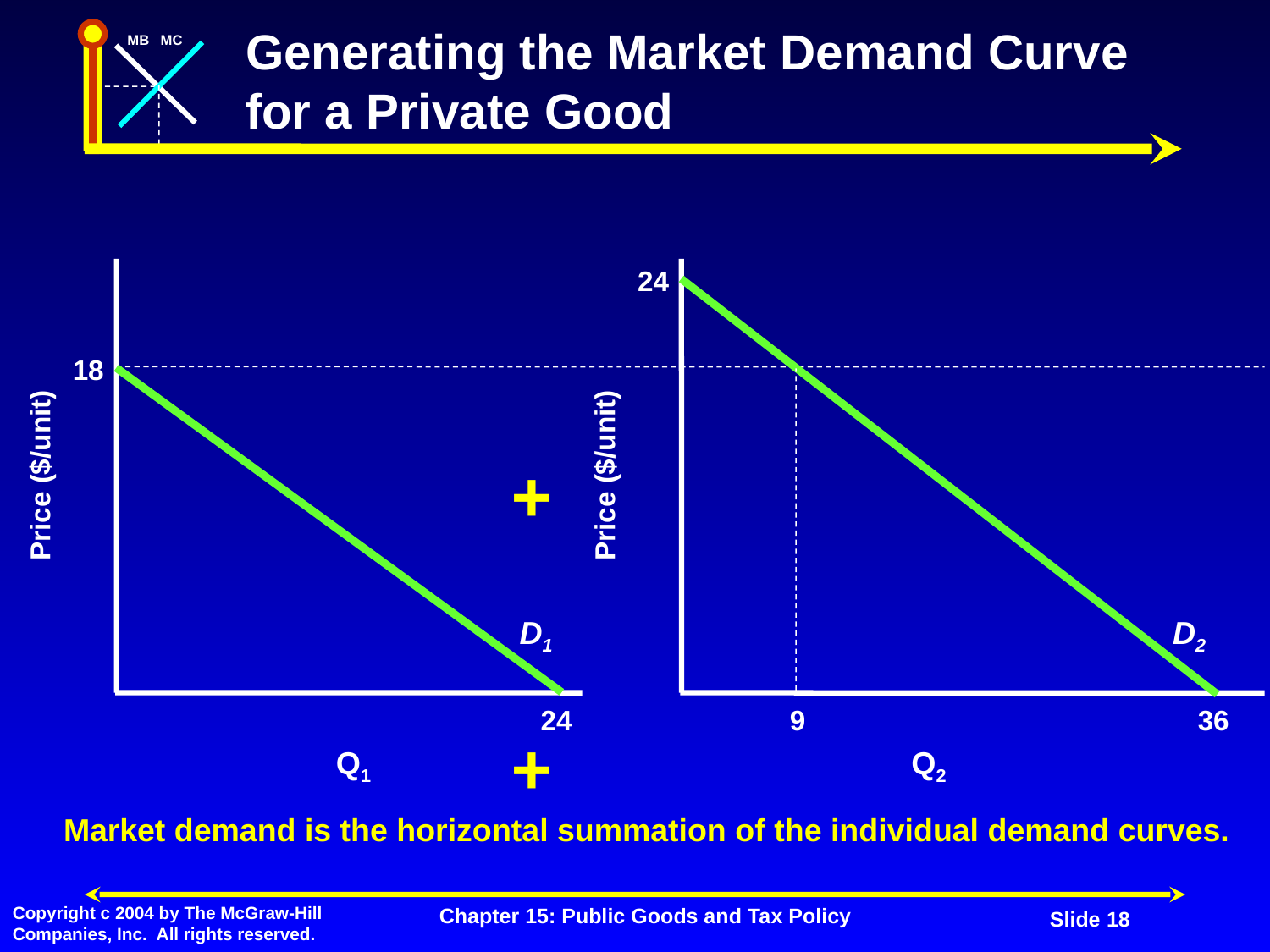

# Generating the Market Demand Curve for a Private Good
24

18

+

D1
D2
24
9
36
+

Price ($/unit)
Price ($/unit)

Q1
Q2
Market demand is the horizontal summation of the individual demand curves.
Chapter 15: Public Goods and Tax Policy
Slide 18